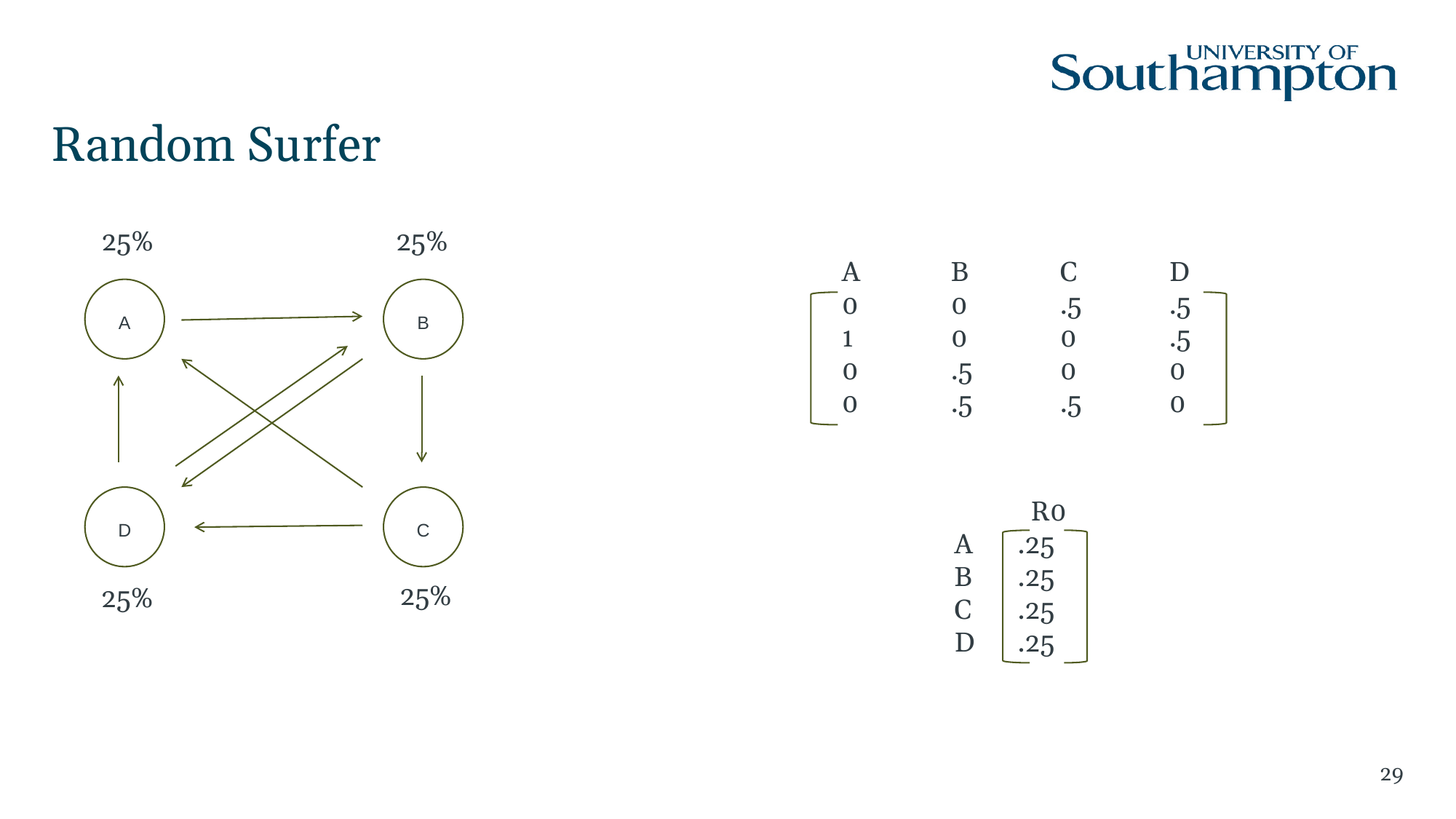

# Random Surfer
25%
25%
	  A	  B	  C	  D
	  0 	  0	  .5	  .5
	  1	  0	  0	  .5
	  0 	  .5 	  0	  0
	  0	  .5	  .5	  0
A
B

D
C
	     R0
          A	   .25
          B	   .25
          C	   .25
          D	   .25

25%
25%
29